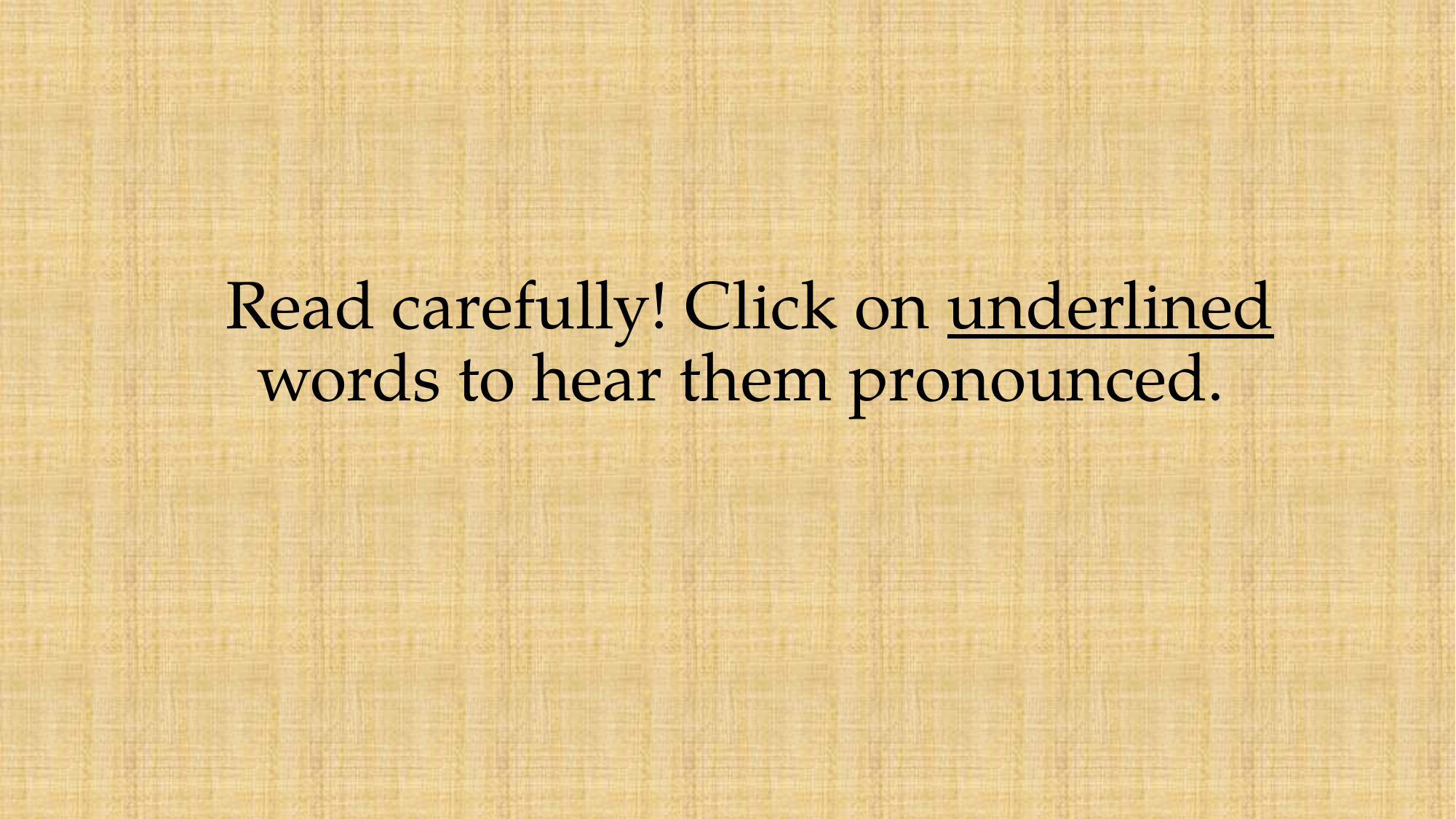

# Read carefully! Click on underlined words to hear them pronounced.